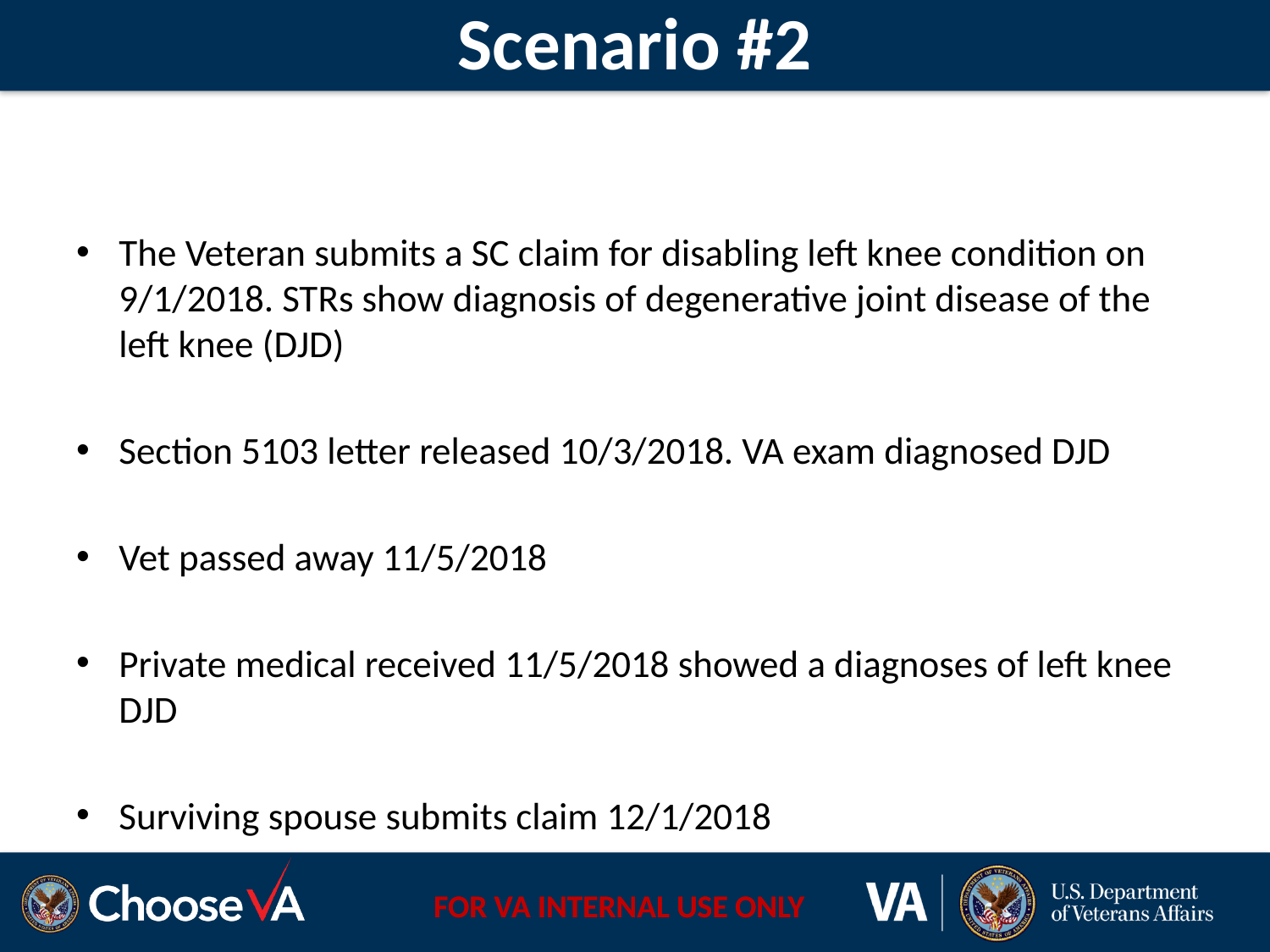

June 2010
# Scenario #2
The Veteran submits a SC claim for disabling left knee condition on 9/1/2018. STRs show diagnosis of degenerative joint disease of the left knee (DJD)

Section 5103 letter released 10/3/2018. VA exam diagnosed DJD

Vet passed away 11/5/2018

Private medical received 11/5/2018 showed a diagnoses of left knee DJD

Surviving spouse submits claim 12/1/2018